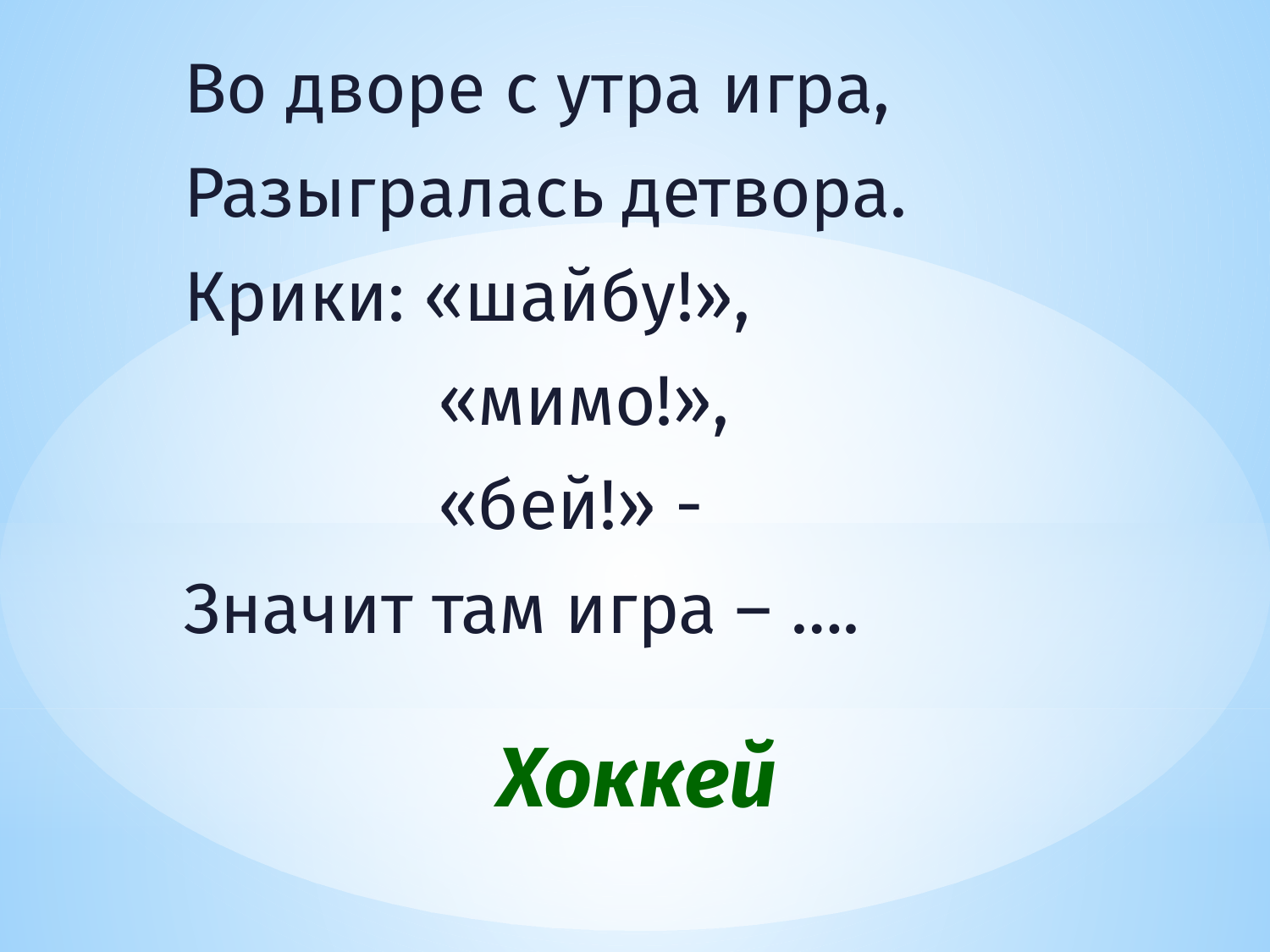

Во дворе с утра игра,
Разыгралась детвора.
Крики: «шайбу!»,
		«мимо!»,
		«бей!» -
Значит там игра – ….

# Хоккей